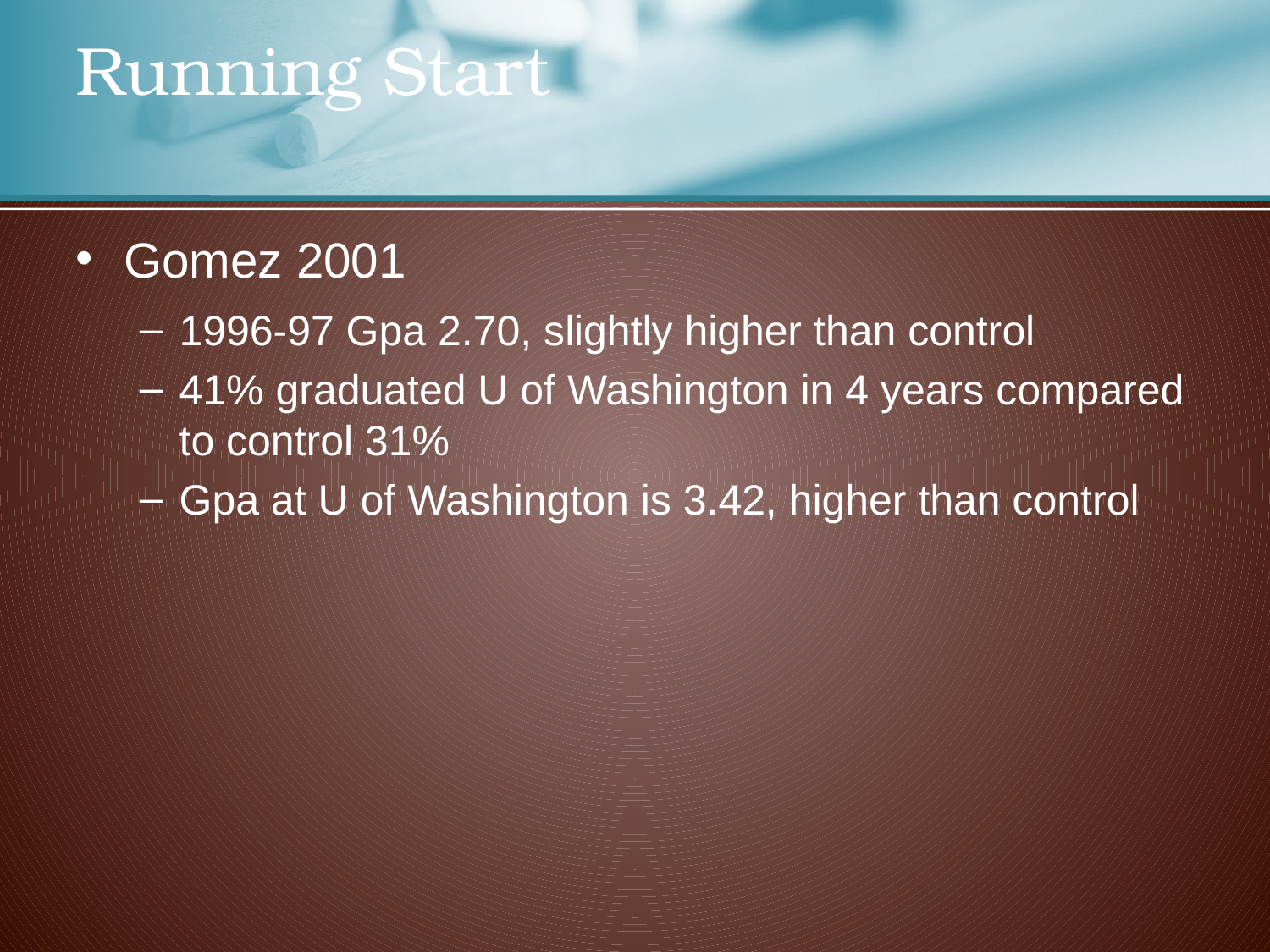

# Running Start
Gomez 2001
1996-97 Gpa 2.70, slightly higher than control
41% graduated U of Washington in 4 years compared to control 31%
Gpa at U of Washington is 3.42, higher than control